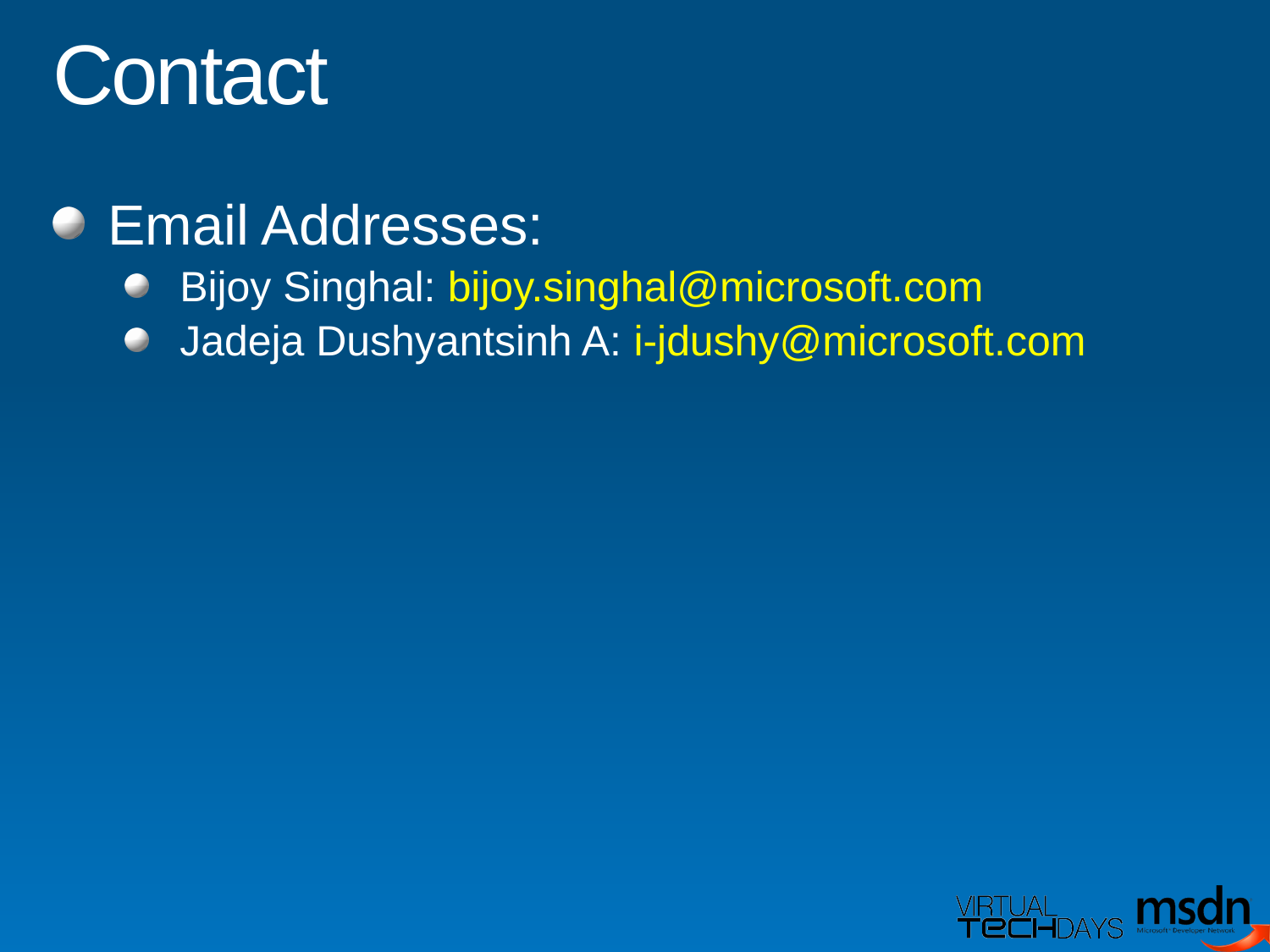

# Contact
Email Addresses:
Bijoy Singhal: bijoy.singhal@microsoft.com
Jadeja Dushyantsinh A: i-jdushy@microsoft.com